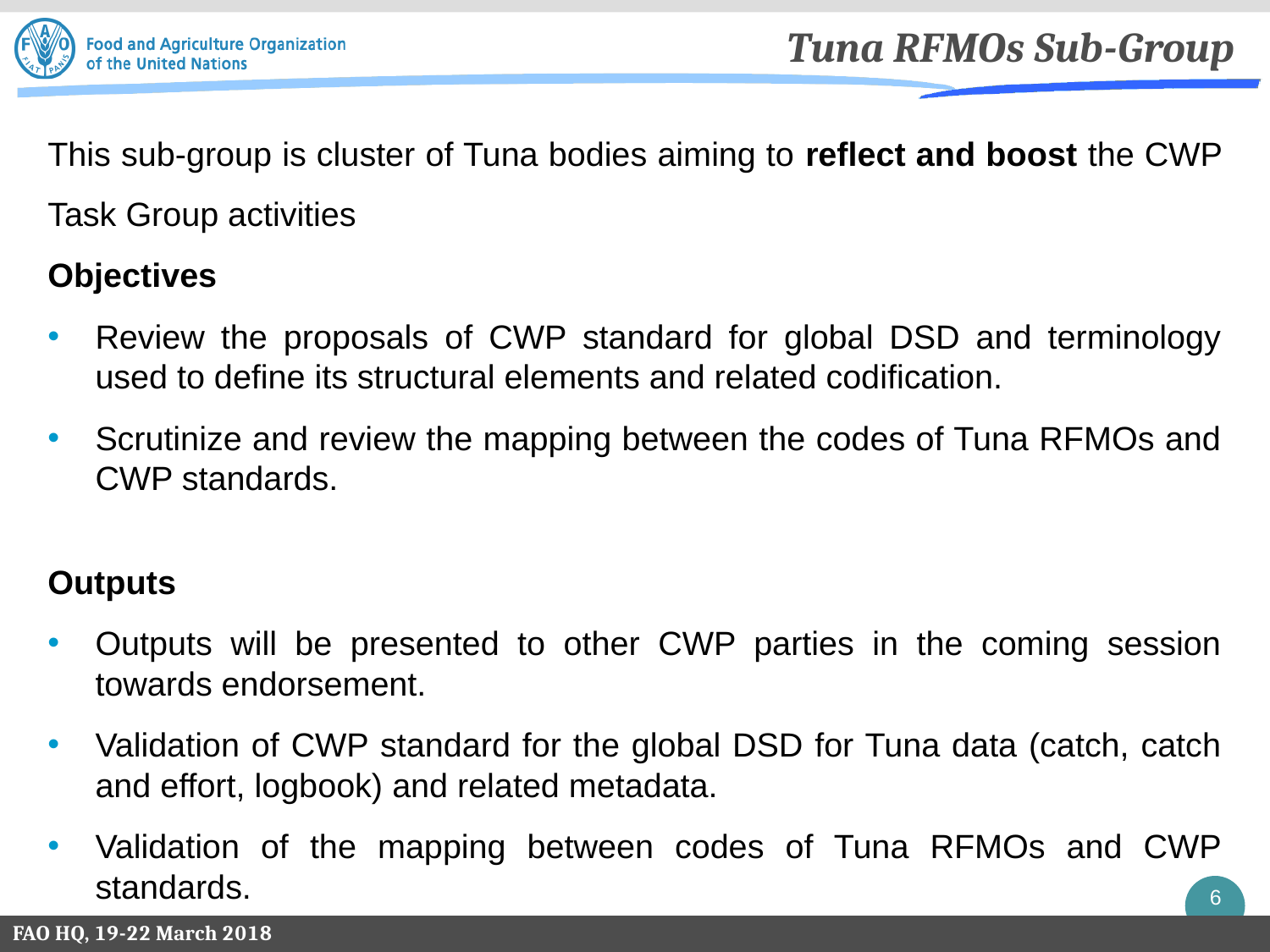

Tuna RFMOs Sub-Group
This sub-group is cluster of Tuna bodies aiming to reflect and boost the CWP Task Group activities
Objectives
Review the proposals of CWP standard for global DSD and terminology used to define its structural elements and related codification.
Scrutinize and review the mapping between the codes of Tuna RFMOs and CWP standards.

Outputs
Outputs will be presented to other CWP parties in the coming session towards endorsement.
Validation of CWP standard for the global DSD for Tuna data (catch, catch and effort, logbook) and related metadata.
Validation of the mapping between codes of Tuna RFMOs and CWP standards.